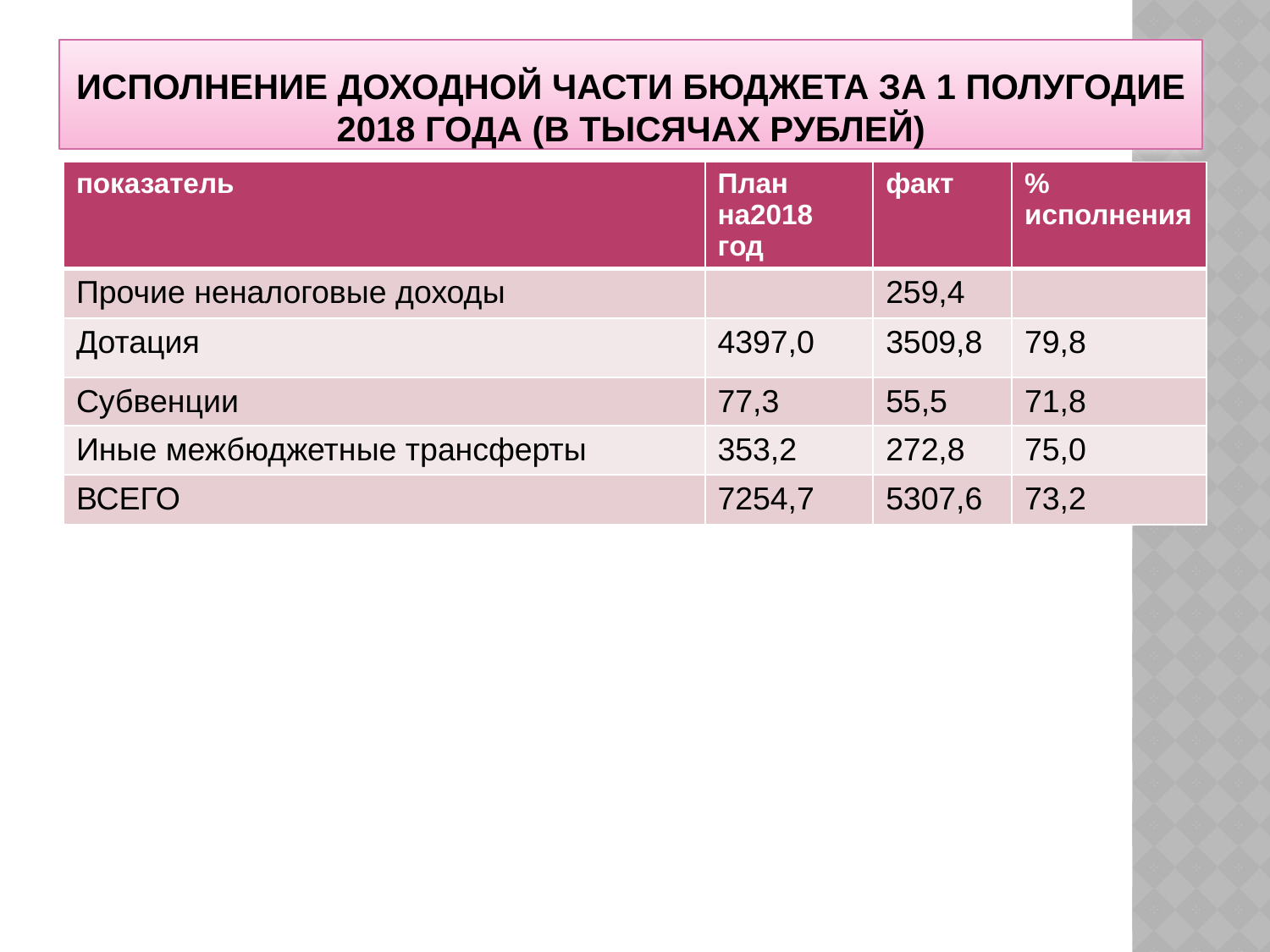

# Исполнение доходной части бюджета за 1 полугодие 2018 года (в тысячах рублей)
| показатель | План на2018 год | факт | % исполнения |
| --- | --- | --- | --- |
| Прочие неналоговые доходы |  | 259,4 |  |
| Дотация | 4397,0 | 3509,8 | 79,8 |
| Субвенции | 77,3 | 55,5 | 71,8 |
| Иные межбюджетные трансферты | 353,2 | 272,8 | 75,0 |
| ВСЕГО | 7254,7 | 5307,6 | 73,2 |